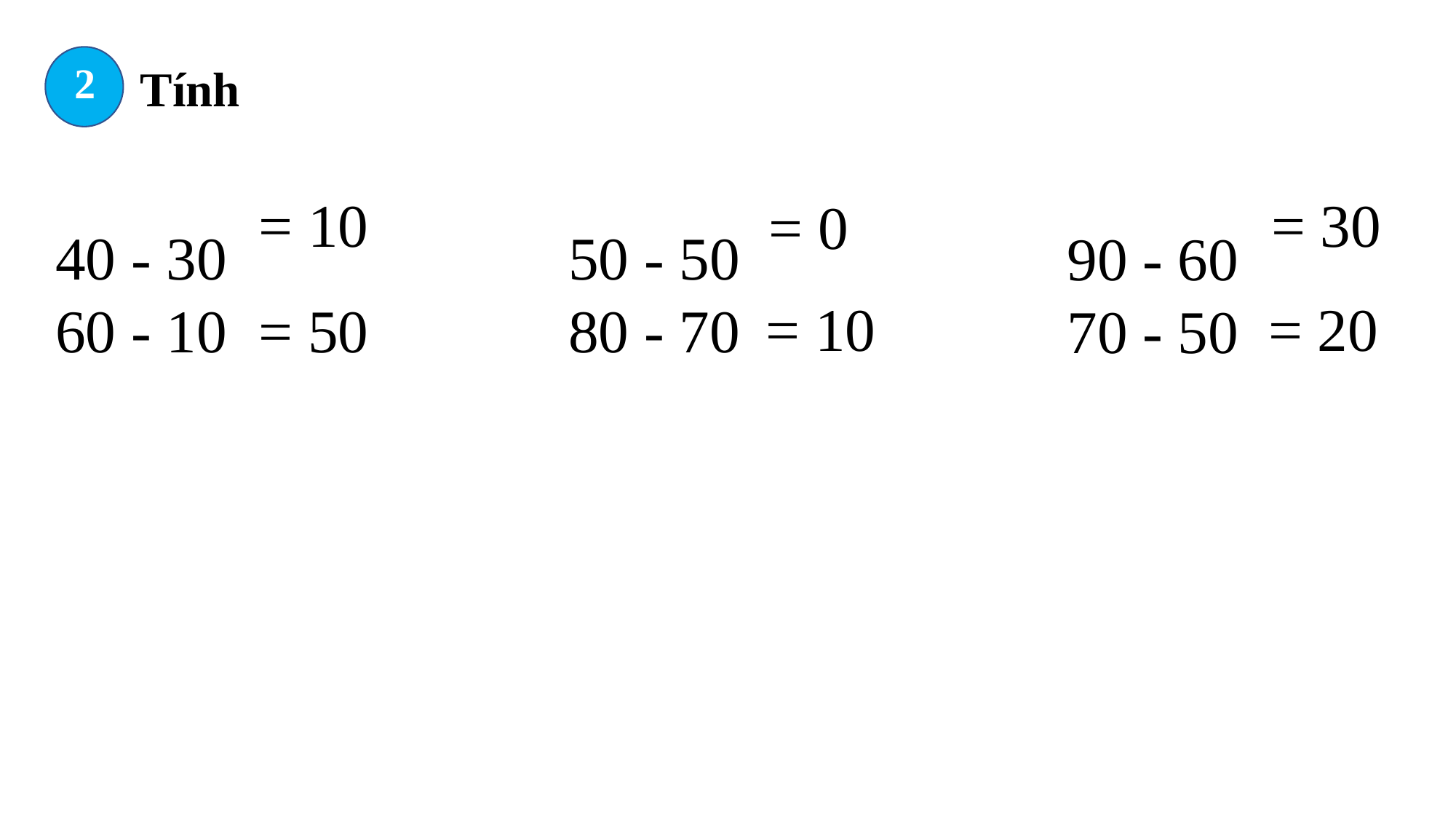

2
Tính
50 - 50
80 - 70
40 - 30
60 - 10
90 - 60
70 - 50
= 30
= 10
= 0
= 10
= 20
= 50